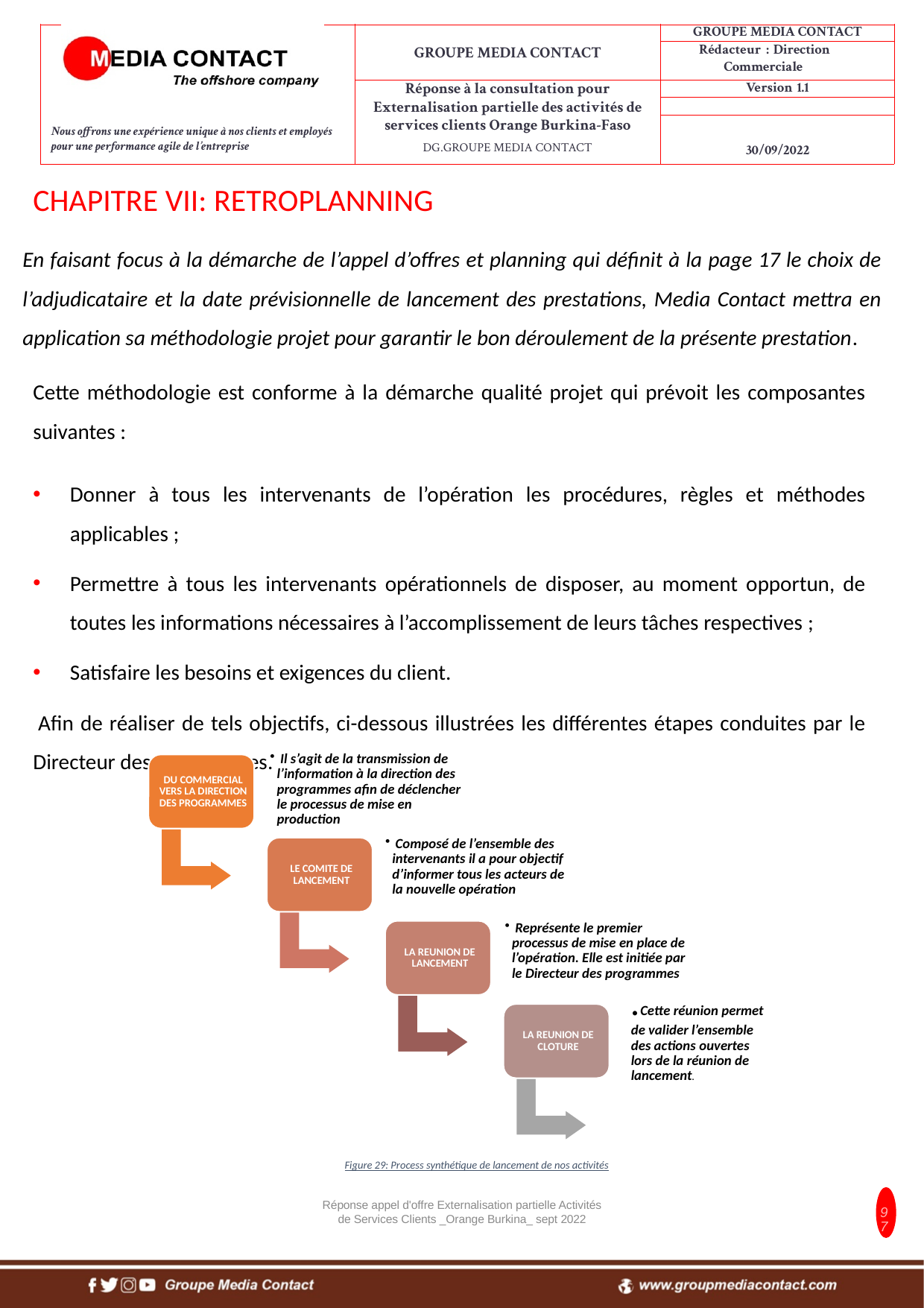

CHAPITRE VII: RETROPLANNING
En faisant focus à la démarche de l’appel d’offres et planning qui définit à la page 17 le choix de l’adjudicataire et la date prévisionnelle de lancement des prestations, Media Contact mettra en application sa méthodologie projet pour garantir le bon déroulement de la présente prestation.
Cette méthodologie est conforme à la démarche qualité projet qui prévoit les composantes suivantes :
Donner à tous les intervenants de l’opération les procédures, règles et méthodes applicables ;
Permettre à tous les intervenants opérationnels de disposer, au moment opportun, de toutes les informations nécessaires à l’accomplissement de leurs tâches respectives ;
Satisfaire les besoins et exigences du client.
 Afin de réaliser de tels objectifs, ci-dessous illustrées les différentes étapes conduites par le Directeur des Programmes.
DU COMMERCIAL VERS LA DIRECTION DES PROGRAMMES
 Il s’agit de la transmission de l’information à la direction des programmes afin de déclencher le processus de mise en production
LE COMITE DE LANCEMENT
 Composé de l’ensemble des intervenants il a pour objectif d’informer tous les acteurs de la nouvelle opération
LA REUNION DE LANCEMENT
 Représente le premier processus de mise en place de l’opération. Elle est initiée par le Directeur des programmes
LA REUNION DE CLOTURE
.Cette réunion permet de valider l’ensemble des actions ouvertes lors de la réunion de lancement.
Figure 29: Process synthétique de lancement de nos activités
Réponse appel d'offre Externalisation partielle Activités de Services Clients _Orange Burkina_ sept 2022
97